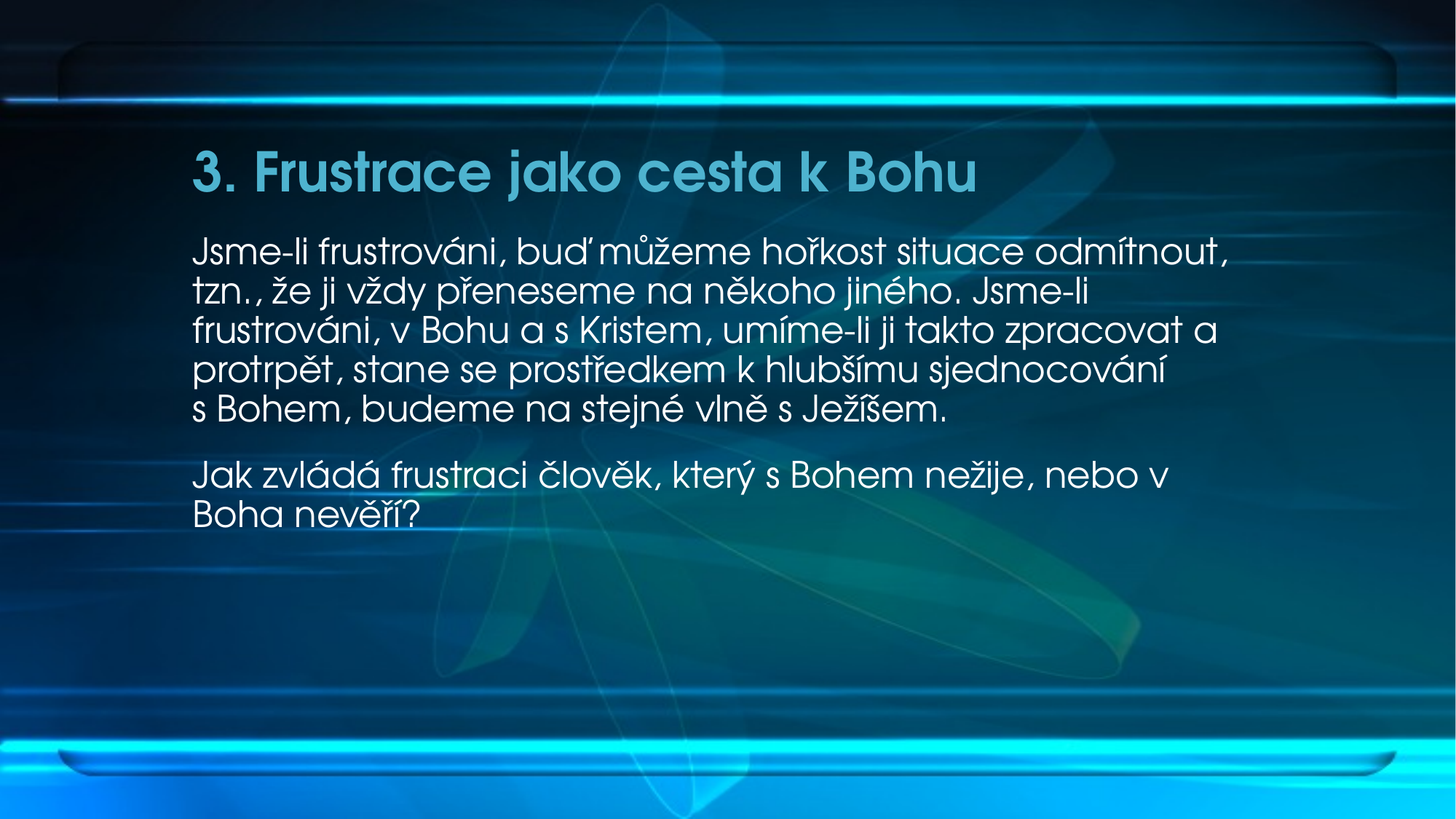

# 3. Frustrace jako cesta k Bohu
Jsme-li frustrováni, buď můžeme hořkost situace odmítnout, tzn., že ji vždy přeneseme na někoho jiného. Jsme-li frustrováni, v Bohu a s Kristem, umíme-li ji takto zpracovat a protrpět, stane se prostředkem k hlubšímu sjednocování s Bohem, budeme na stejné vlně s Ježíšem.
Jak zvládá frustraci člověk, který s Bohem nežije, nebo v Boha nevěří?